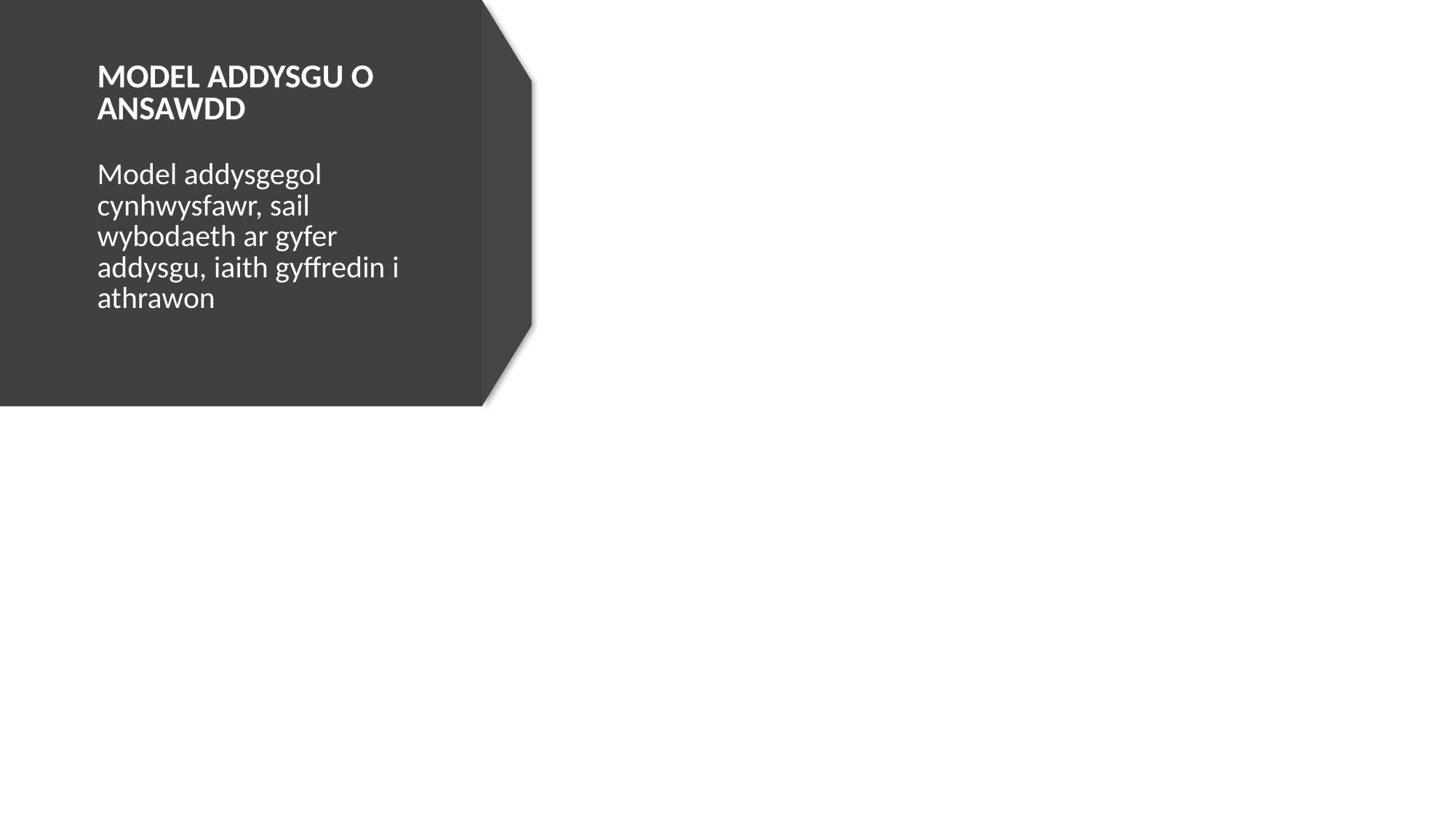

MODEL ADDYSGU O ANSAWDD

Model addysgegol cynhwysfawr, sail wybodaeth ar gyfer addysgu, iaith gyffredin i athrawon
Quality Teaching

QT
QTR